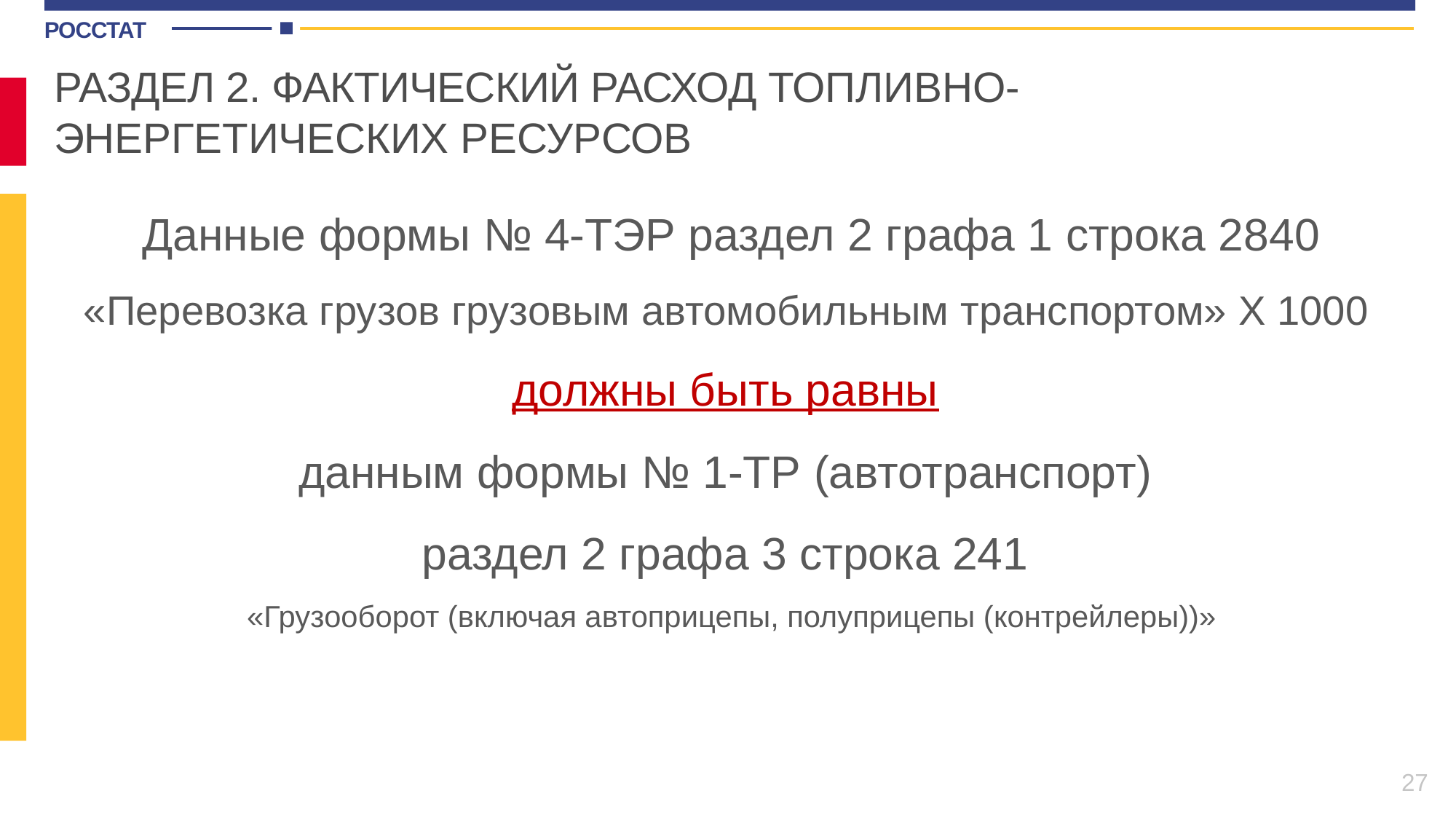

РАЗДЕЛ 2. ФАКТИЧЕСКИЙ РАСХОД ТОПЛИВНО-ЭНЕРГЕТИЧЕСКИХ РЕСУРСОВ
Данные формы № 4-ТЭР раздел 2 графа 1 строка 2840 «Перевозка грузов грузовым автомобильным транспортом» X 1000
должны быть равны
данным формы № 1-ТР (автотранспорт)
раздел 2 графа 3 строка 241
«Грузооборот (включая автоприцепы, полуприцепы (контрейлеры))»

27